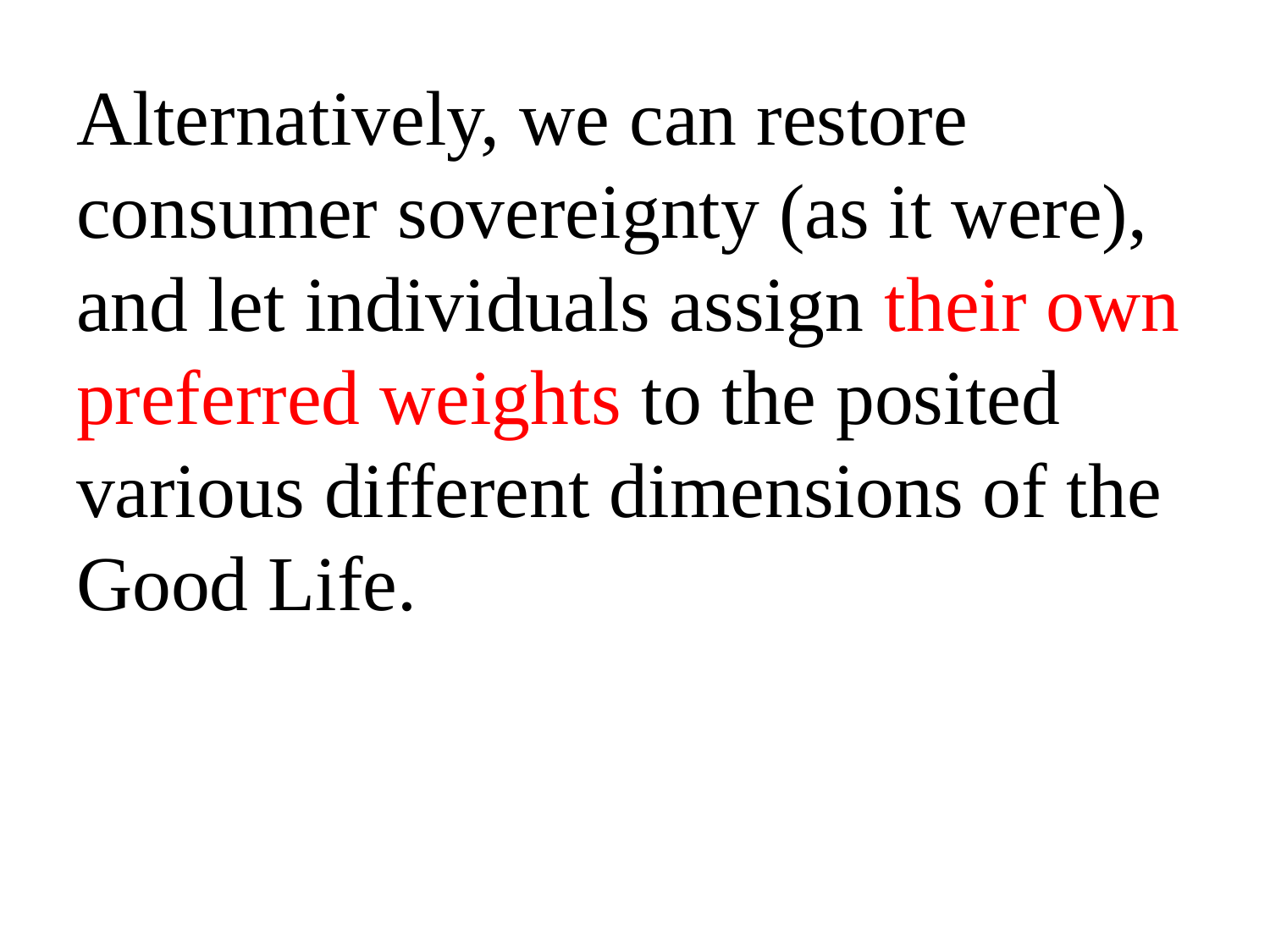

Alternatively, we can restore consumer sovereignty (as it were), and let individuals assign their own preferred weights to the posited various different dimensions of the Good Life.